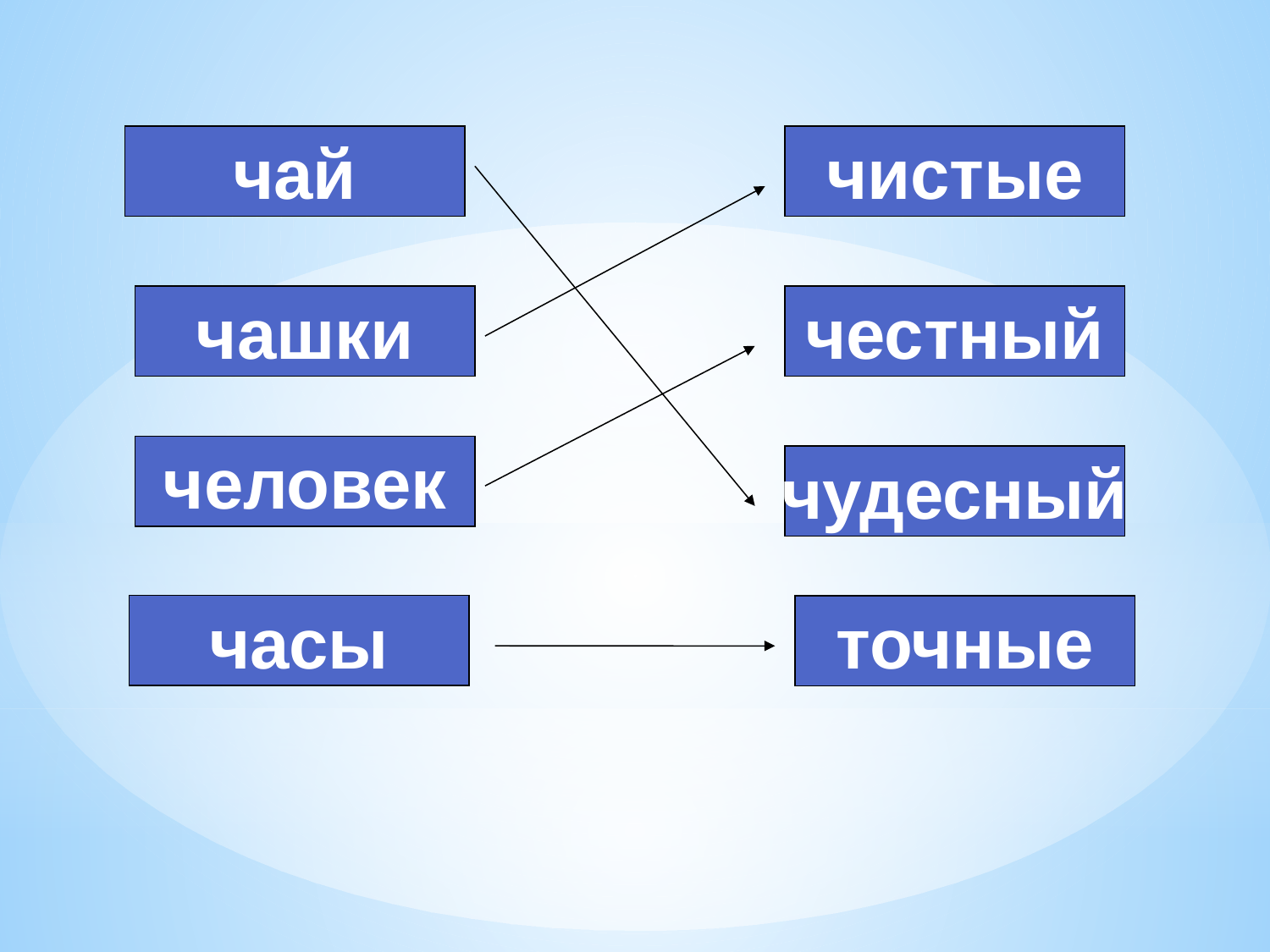

чай
чистые

чашки
честный

человек
чудесный
часы
точные